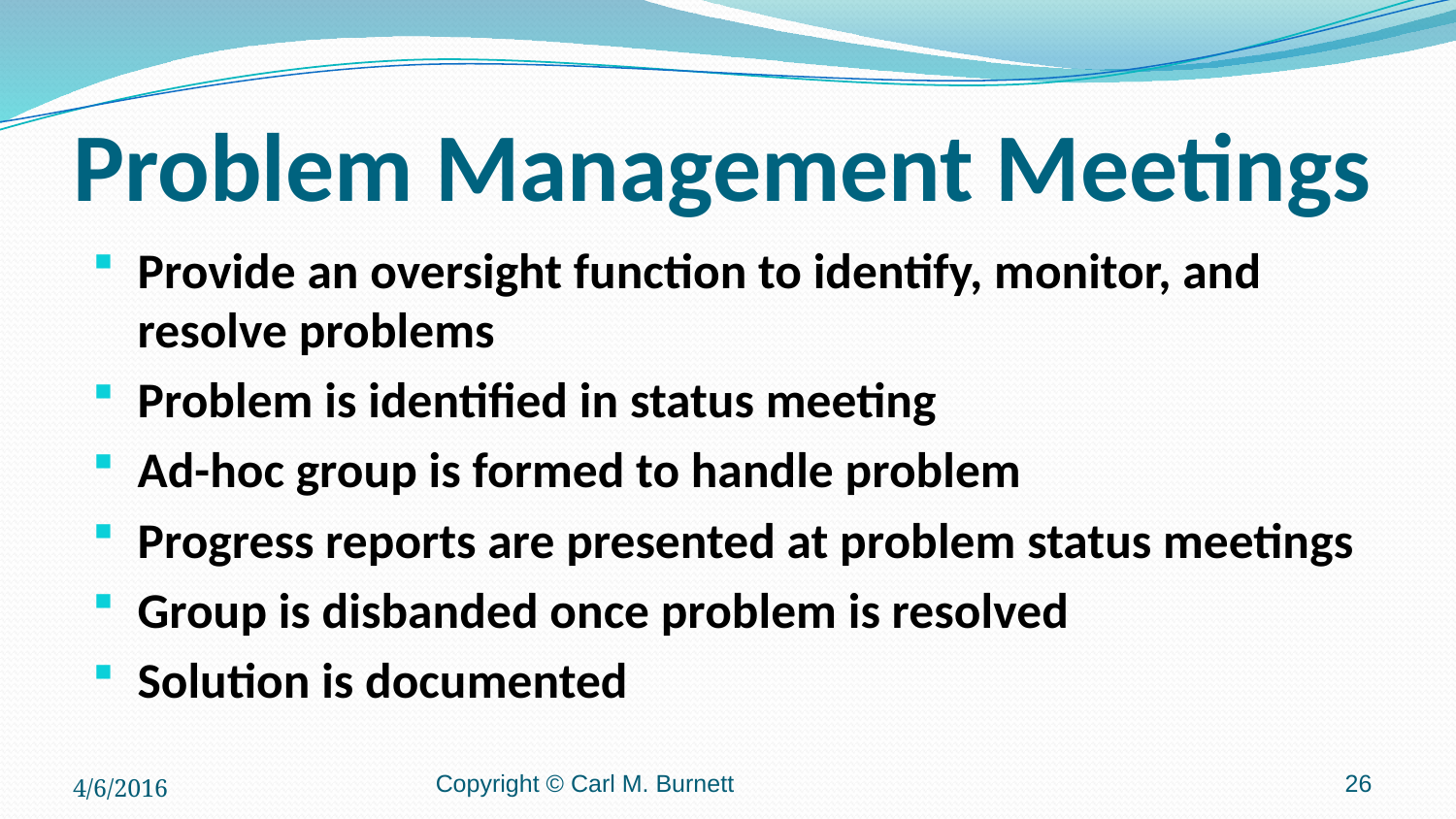

# Problem Management Meetings
Provide an oversight function to identify, monitor, and resolve problems
Problem is identified in status meeting
Ad-hoc group is formed to handle problem
Progress reports are presented at problem status meetings
Group is disbanded once problem is resolved
Solution is documented

4/6/2016
Copyright © Carl M. Burnett
26